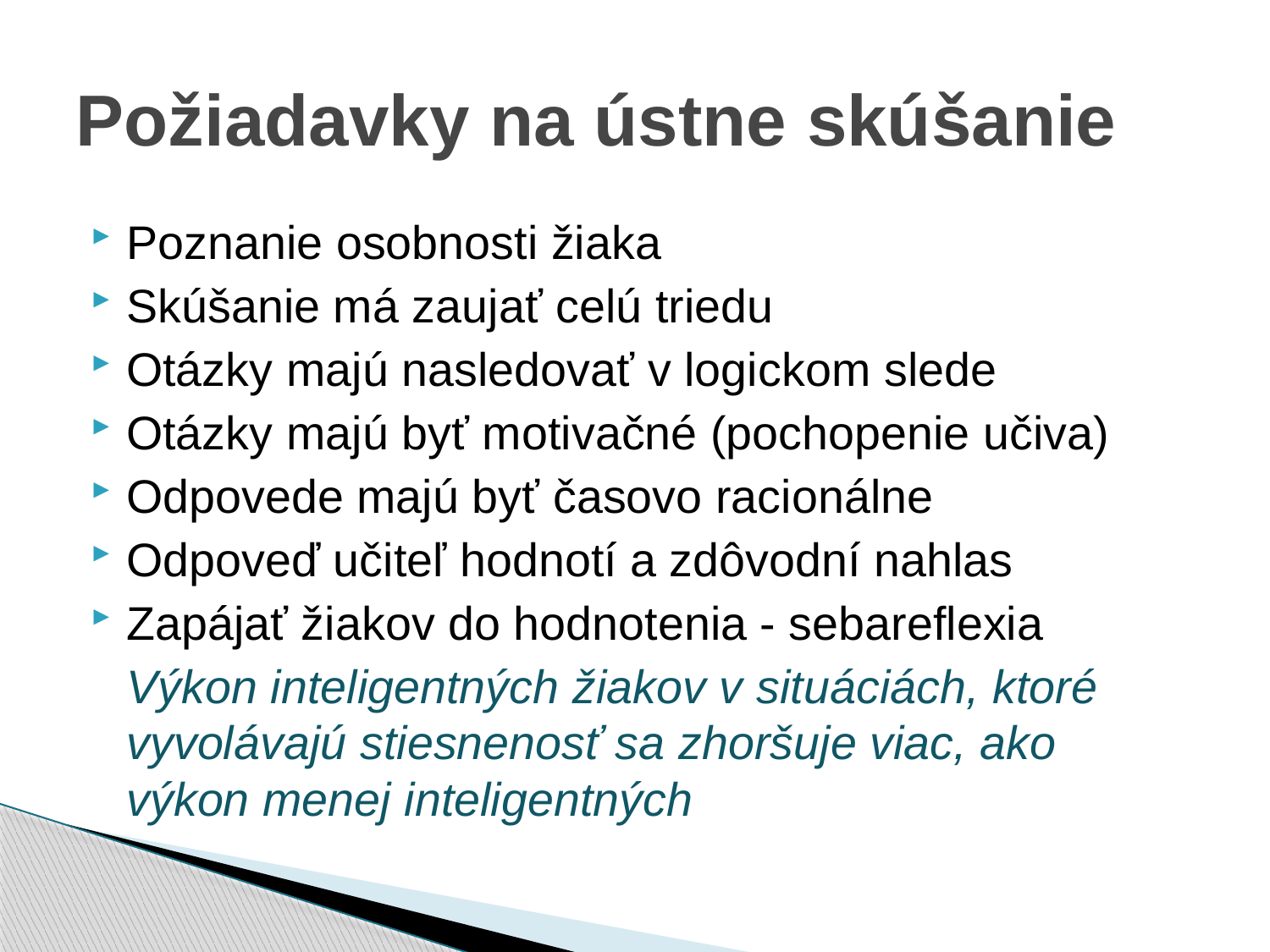

# Požiadavky na ústne skúšanie
Poznanie osobnosti žiaka
Skúšanie má zaujať celú triedu
Otázky majú nasledovať v logickom slede
Otázky majú byť motivačné (pochopenie učiva)
Odpovede majú byť časovo racionálne
Odpoveď učiteľ hodnotí a zdôvodní nahlas
Zapájať žiakov do hodnotenia - sebareflexia
	Výkon inteligentných žiakov v situáciách, ktoré vyvolávajú stiesnenosť sa zhoršuje viac, ako výkon menej inteligentných